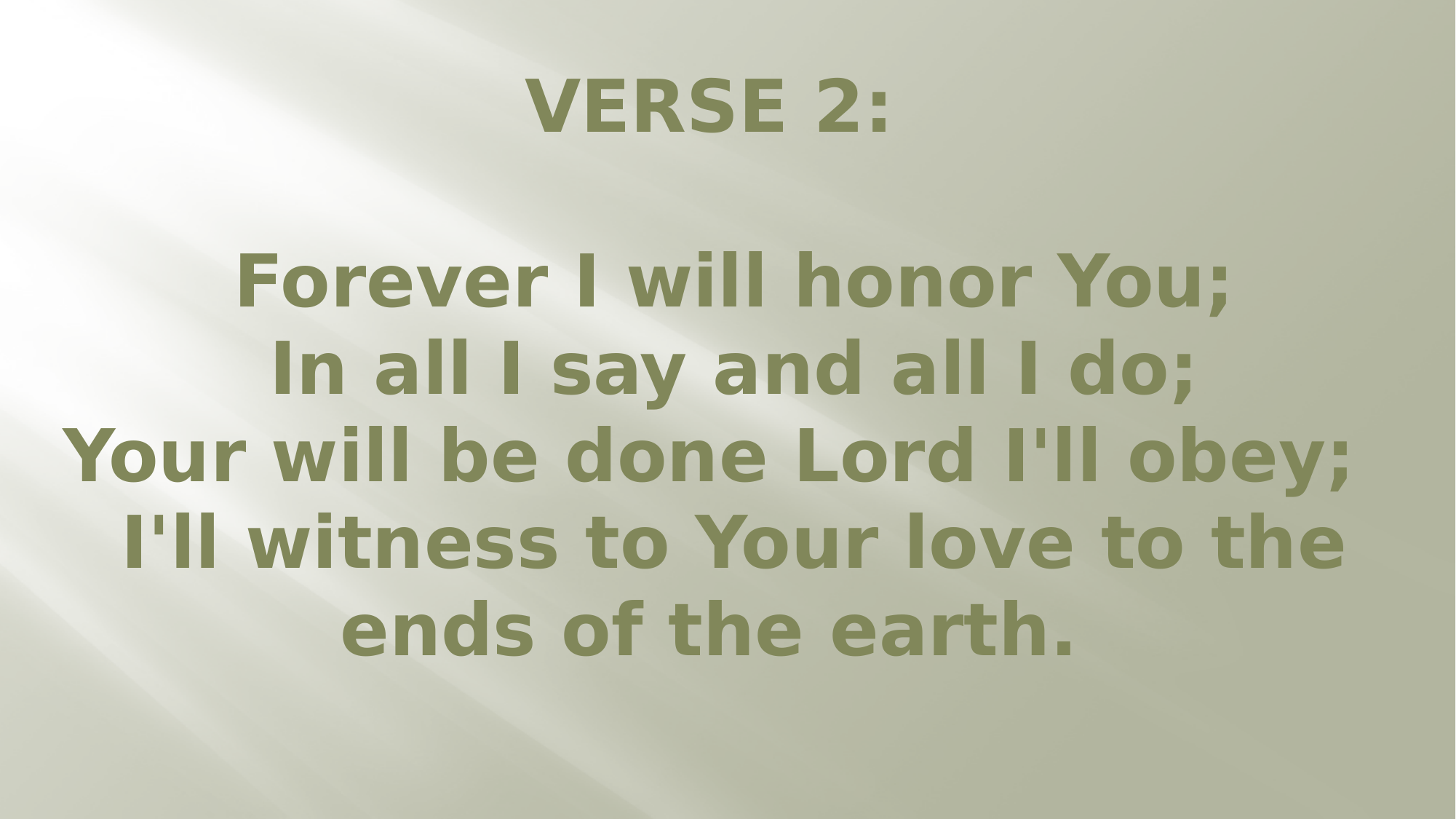

# VERSE 2: Forever I will honor You; In all I say and all I do; Your will be done Lord I'll obey; I'll witness to Your love to the ends of the earth.